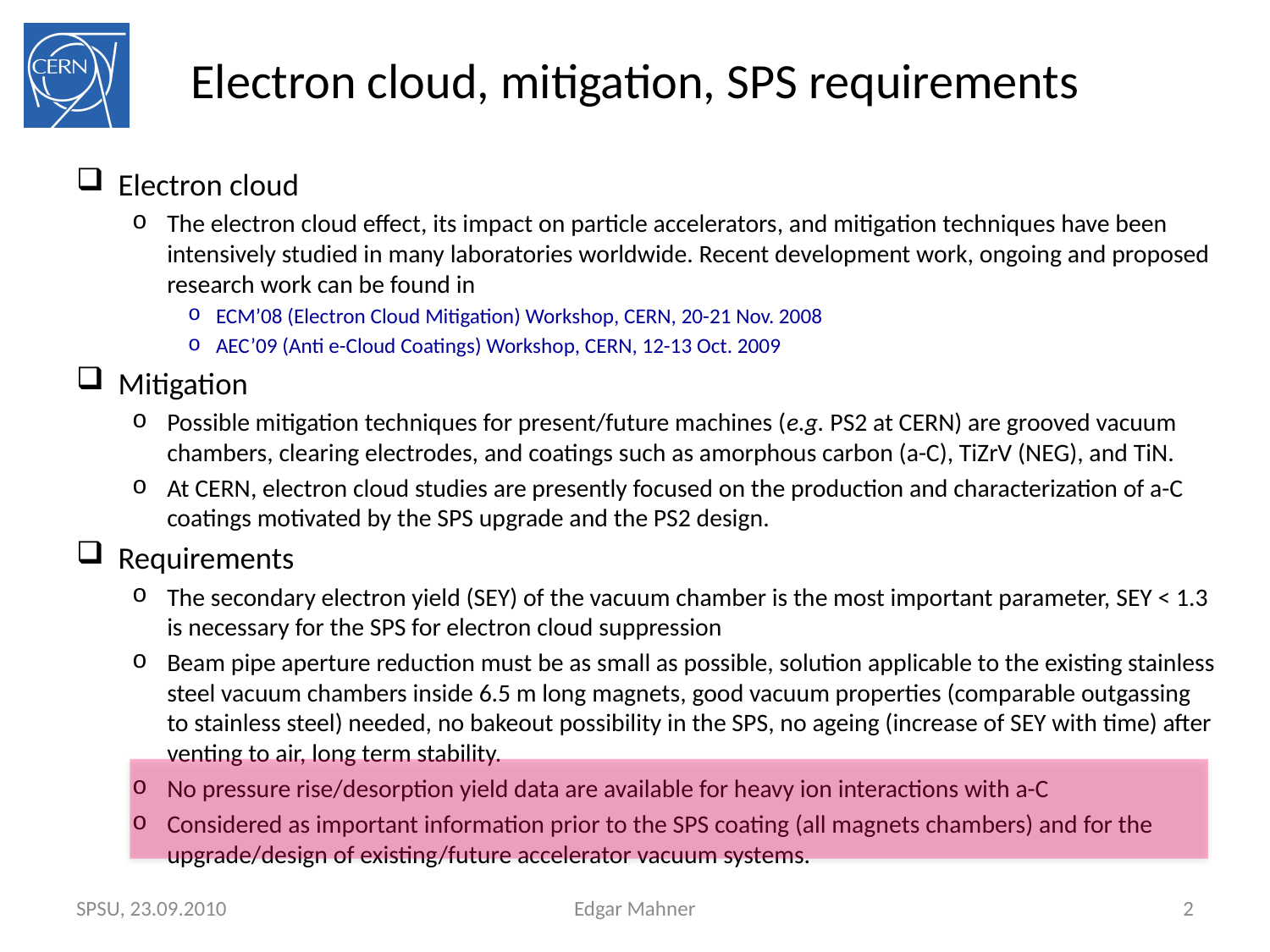

# Electron cloud, mitigation, SPS requirements
Electron cloud
The electron cloud effect, its impact on particle accelerators, and mitigation techniques have been intensively studied in many laboratories worldwide. Recent development work, ongoing and proposed research work can be found in
ECM’08 (Electron Cloud Mitigation) Workshop, CERN, 20-21 Nov. 2008
AEC’09 (Anti e-Cloud Coatings) Workshop, CERN, 12-13 Oct. 2009
Mitigation
Possible mitigation techniques for present/future machines (e.g. PS2 at CERN) are grooved vacuum chambers, clearing electrodes, and coatings such as amorphous carbon (a-C), TiZrV (NEG), and TiN.
At CERN, electron cloud studies are presently focused on the production and characterization of a-C coatings motivated by the SPS upgrade and the PS2 design.
Requirements
The secondary electron yield (SEY) of the vacuum chamber is the most important parameter, SEY < 1.3 is necessary for the SPS for electron cloud suppression
Beam pipe aperture reduction must be as small as possible, solution applicable to the existing stainless steel vacuum chambers inside 6.5 m long magnets, good vacuum properties (comparable outgassing to stainless steel) needed, no bakeout possibility in the SPS, no ageing (increase of SEY with time) after venting to air, long term stability.
No pressure rise/desorption yield data are available for heavy ion interactions with a-C
Considered as important information prior to the SPS coating (all magnets chambers) and for the upgrade/design of existing/future accelerator vacuum systems.

SPSU, 23.09.2010
Edgar Mahner
2